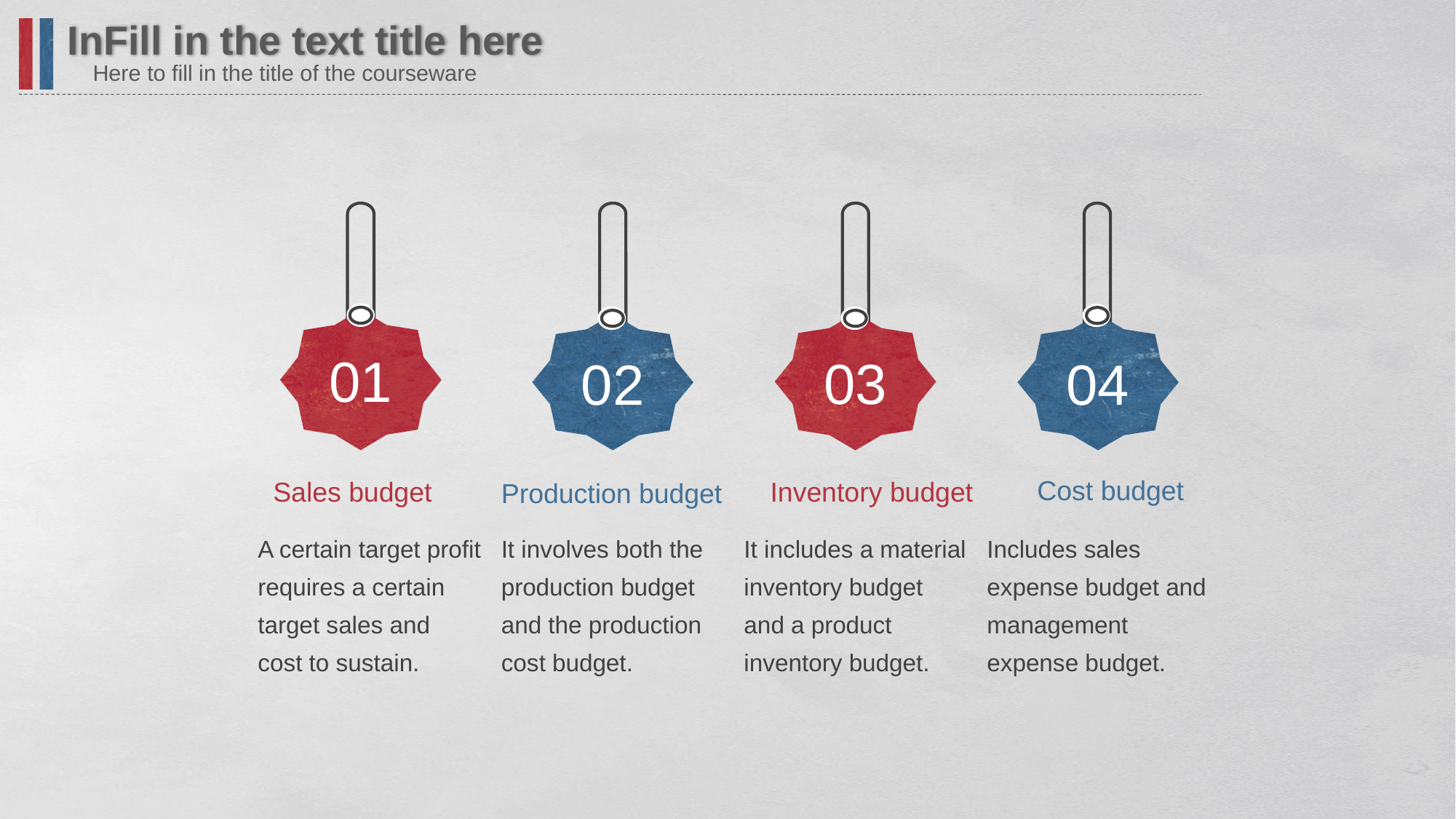

InFill in the text title here

Here to fill in the title of the courseware

01

02

03

04
Cost budget
Sales budget
Inventory budget
Production budget
A certain target profit requires a certain target sales and cost to sustain.
It involves both the production budget and the production cost budget.
It includes a material inventory budget and a product inventory budget.
Includes sales expense budget and management expense budget.